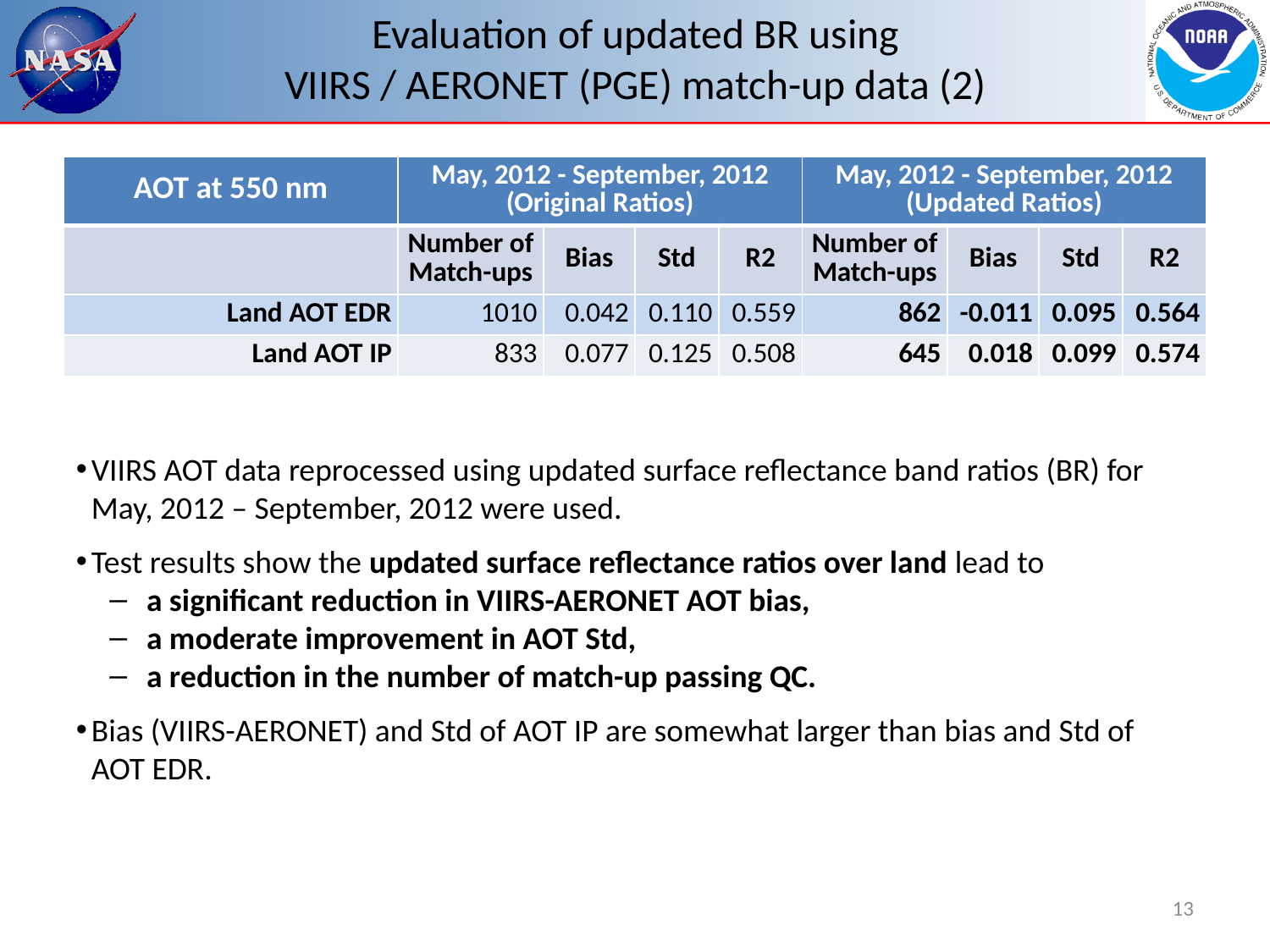

# Evaluation of updated BR using VIIRS / AERONET (PGE) match-up data (2)
| AOT at 550 nm | May, 2012 - September, 2012 (Original Ratios) |  |  |  | May, 2012 - September, 2012 (Updated Ratios) |  |  |  |
| --- | --- | --- | --- | --- | --- | --- | --- | --- |
|  | Number of Match-ups | Bias | Std | R2 | Number of Match-ups | Bias | Std | R2 |
| Land AOT EDR | 1010 | 0.042 | 0.110 | 0.559 | 862 | -0.011 | 0.095 | 0.564 |
| Land AOT IP | 833 | 0.077 | 0.125 | 0.508 | 645 | 0.018 | 0.099 | 0.574 |
VIIRS AOT data reprocessed using updated surface reflectance band ratios (BR) for May, 2012 – September, 2012 were used.
Test results show the updated surface reflectance ratios over land lead to
 a significant reduction in VIIRS-AERONET AOT bias,
 a moderate improvement in AOT Std,
 a reduction in the number of match-up passing QC.
Bias (VIIRS-AERONET) and Std of AOT IP are somewhat larger than bias and Std of AOT EDR.
13